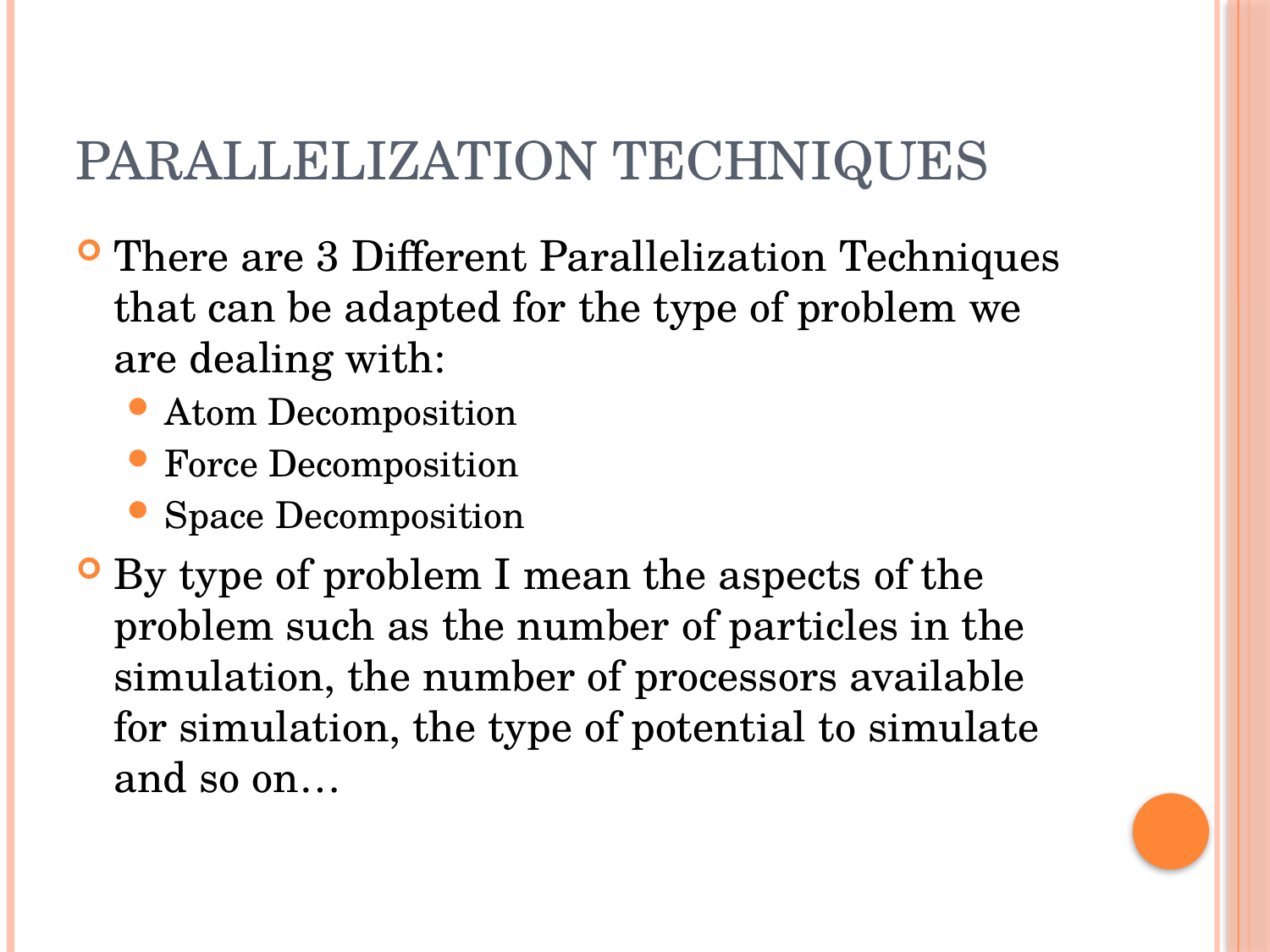

# Parallelization Techniques
There are 3 Different Parallelization Techniques that can be adapted for the type of problem we are dealing with:
Atom Decomposition
Force Decomposition
Space Decomposition
By type of problem I mean the aspects of the problem such as the number of particles in the simulation, the number of processors available for simulation, the type of potential to simulate and so on…